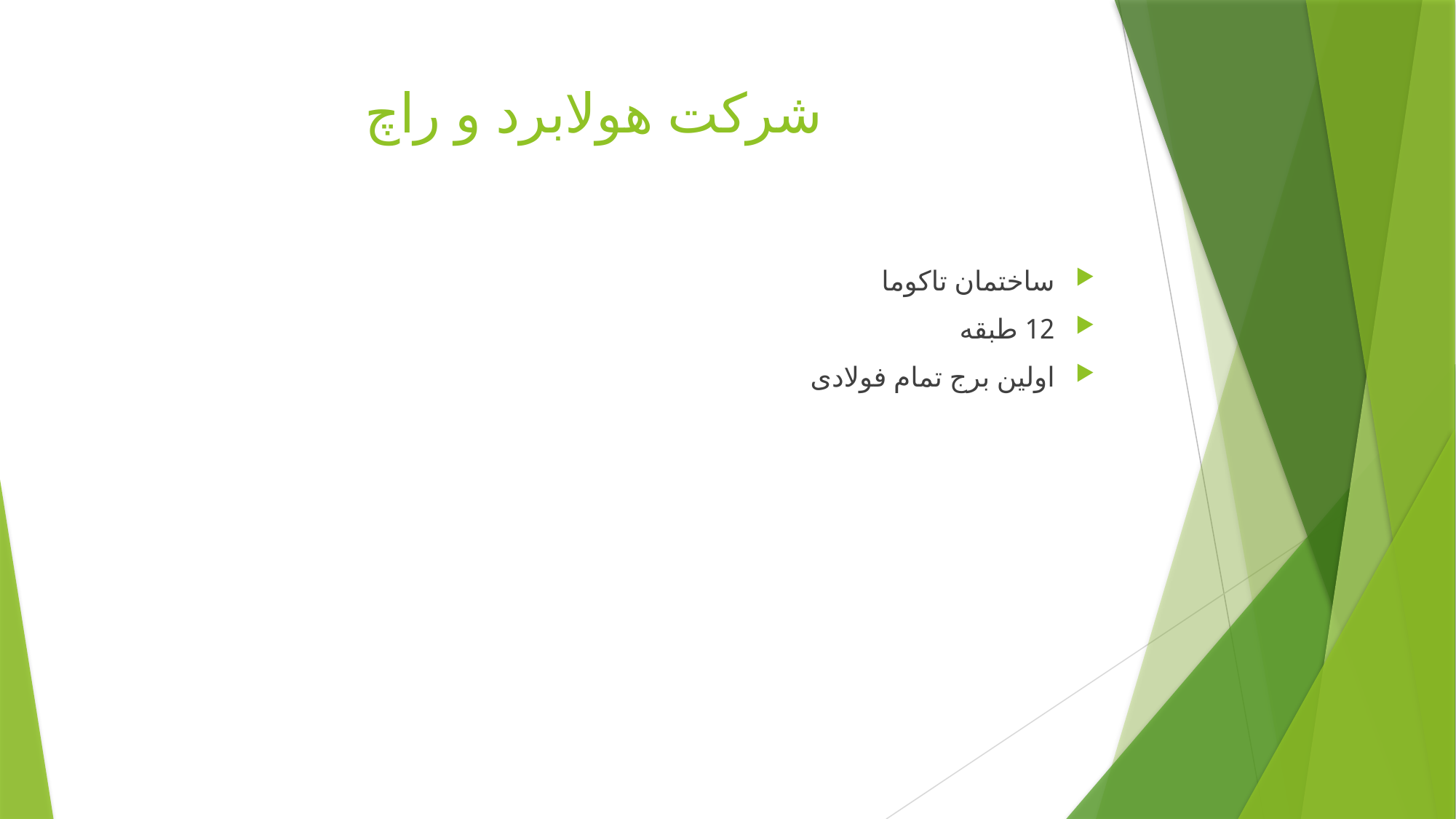

# شرکت هولابرد و راچ
ساختمان تاکوما
12 طبقه
اولین برج تمام فولادی